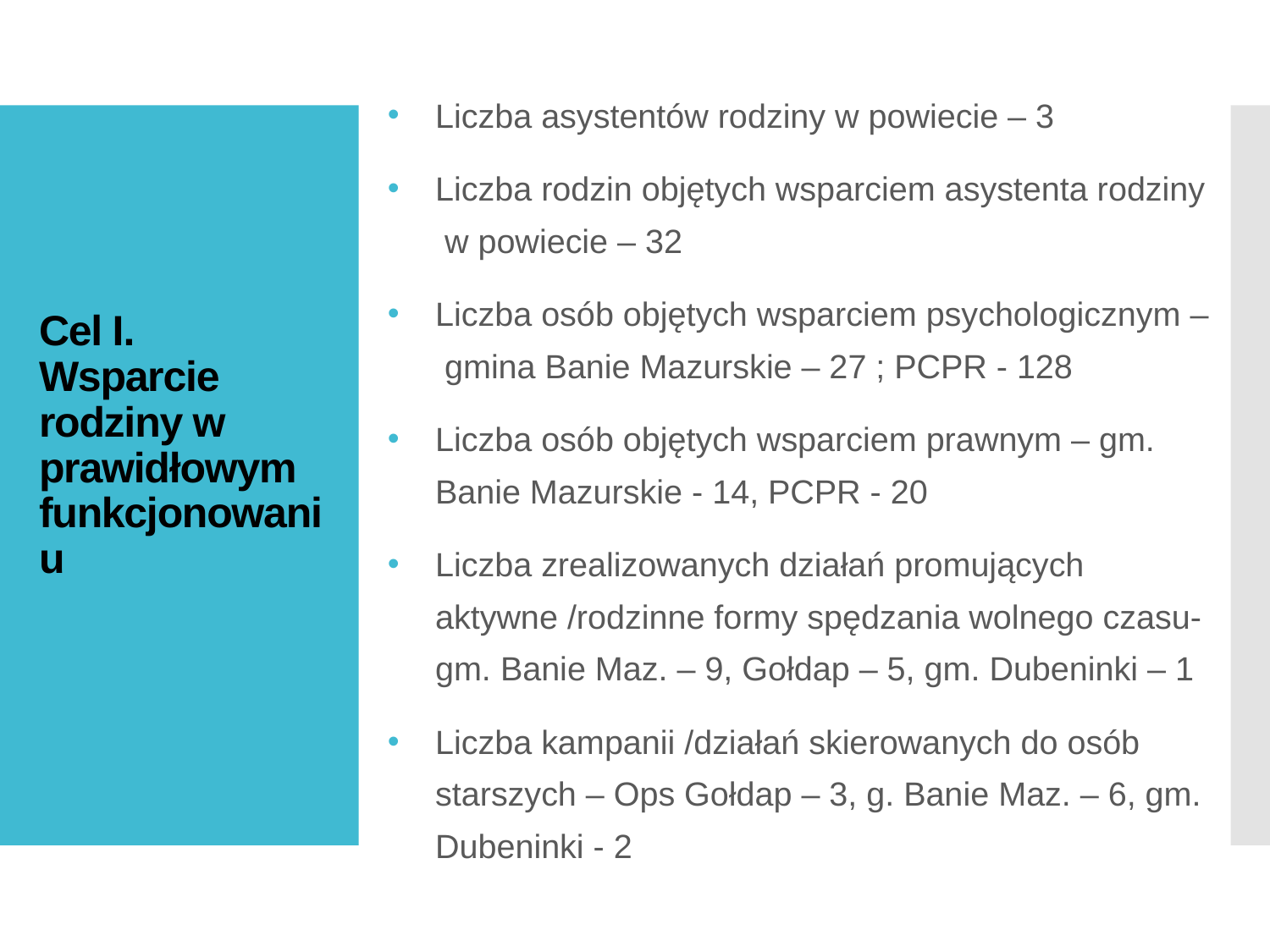

Liczba asystentów rodziny w powiecie – 3
Liczba rodzin objętych wsparciem asystenta rodziny  w powiecie – 32
Liczba osób objętych wsparciem psychologicznym –  gmina Banie Mazurskie – 27 ; PCPR - 128
Liczba osób objętych wsparciem prawnym – gm. Banie Mazurskie - 14, PCPR - 20
Liczba zrealizowanych działań promujących aktywne /rodzinne formy spędzania wolnego czasu- gm. Banie Maz. – 9, Gołdap – 5, gm. Dubeninki – 1
Liczba kampanii /działań skierowanych do osób starszych – Ops Gołdap – 3, g. Banie Maz. – 6, gm. Dubeninki - 2

# Cel I. Wsparcie  rodziny w prawidłowym   funkcjonowaniu